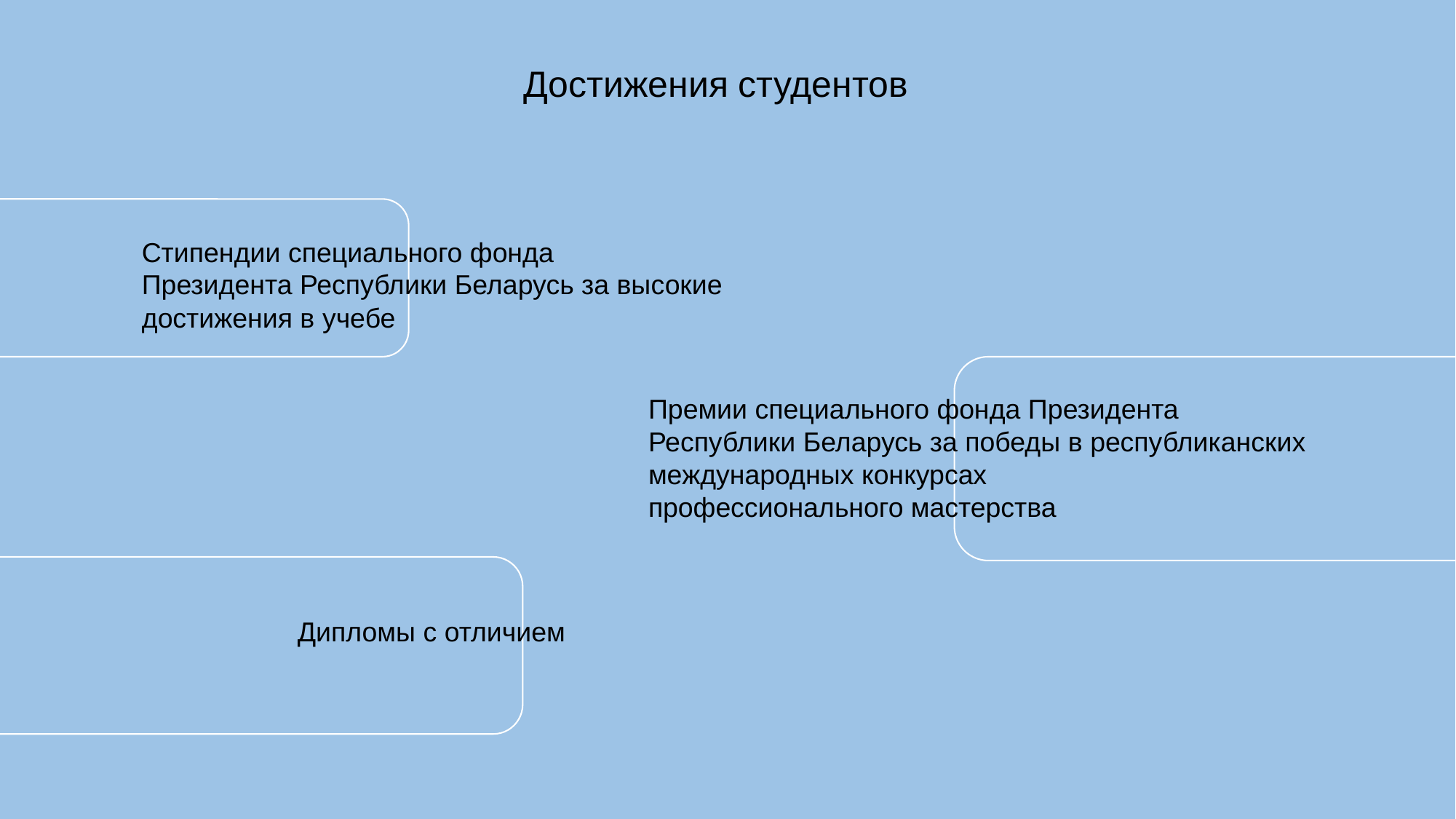

Достижения студентов

Стипендии специального фонда
Президента Республики Беларусь за высокие достижения в учебе

Премии специального фонда Президента
Республики Беларусь за победы в республиканских международных конкурсах
профессионального мастерства

Дипломы с отличием